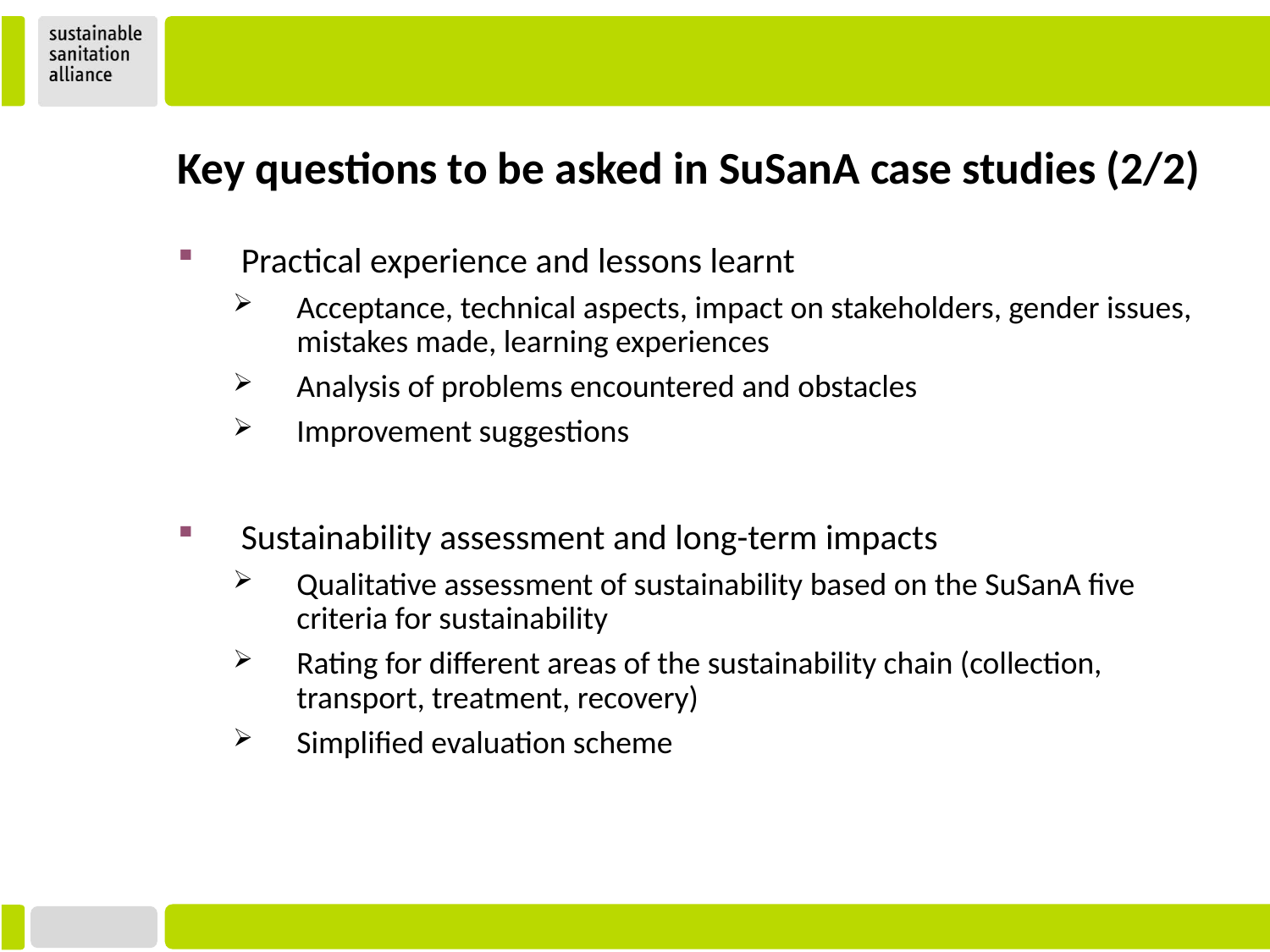

Key questions to be asked in SuSanA case studies (2/2)
Practical experience and lessons learnt
Acceptance, technical aspects, impact on stakeholders, gender issues, mistakes made, learning experiences
Analysis of problems encountered and obstacles
Improvement suggestions

Sustainability assessment and long-term impacts
Qualitative assessment of sustainability based on the SuSanA five criteria for sustainability
Rating for different areas of the sustainability chain (collection, transport, treatment, recovery)
Simplified evaluation scheme